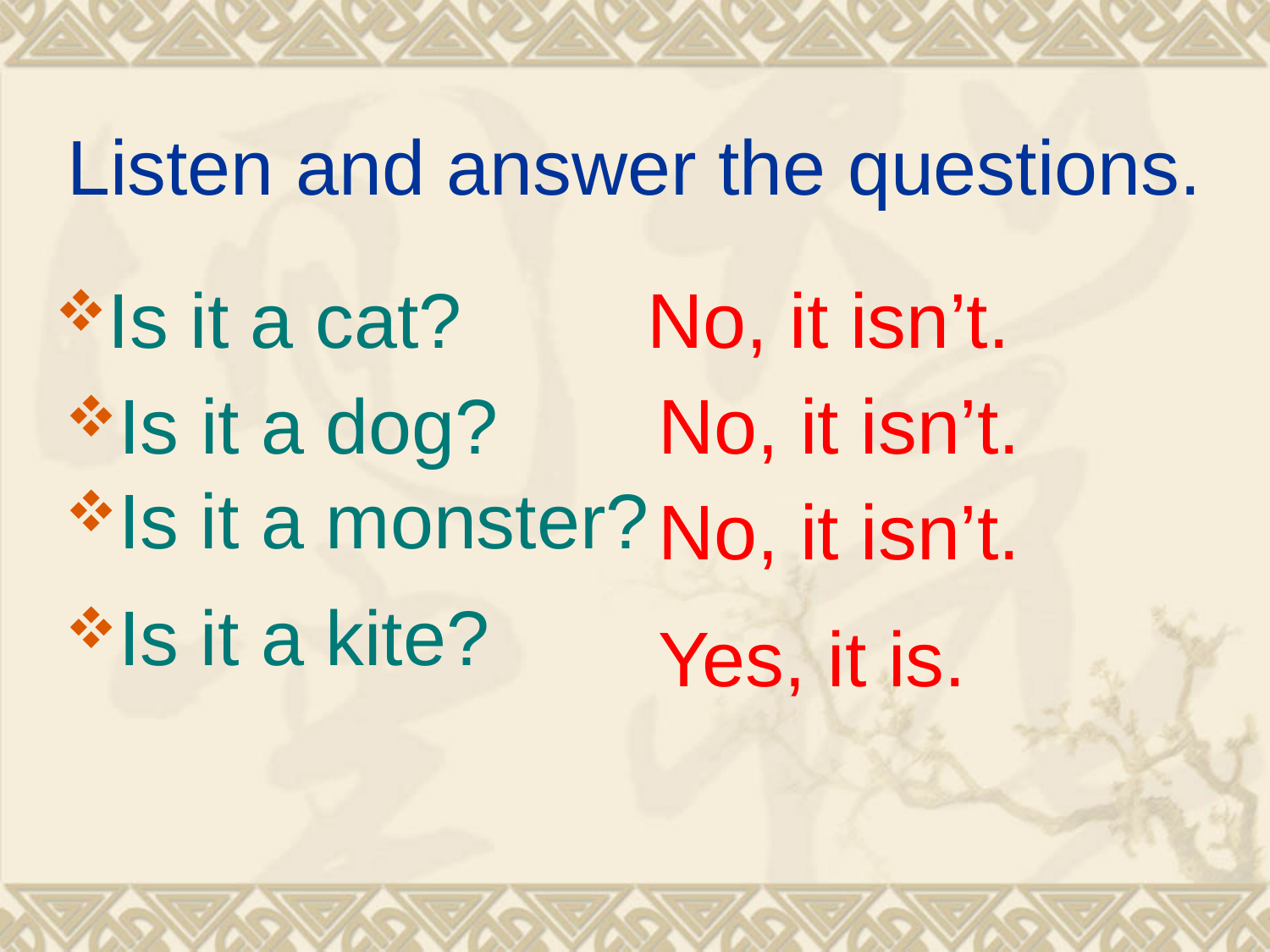

# Listen and answer the questions.
Is it a cat?
No, it isn’t.
Is it a dog?
No, it isn’t.
Is it a monster?
No, it isn’t.
Is it a kite?
Yes, it is.